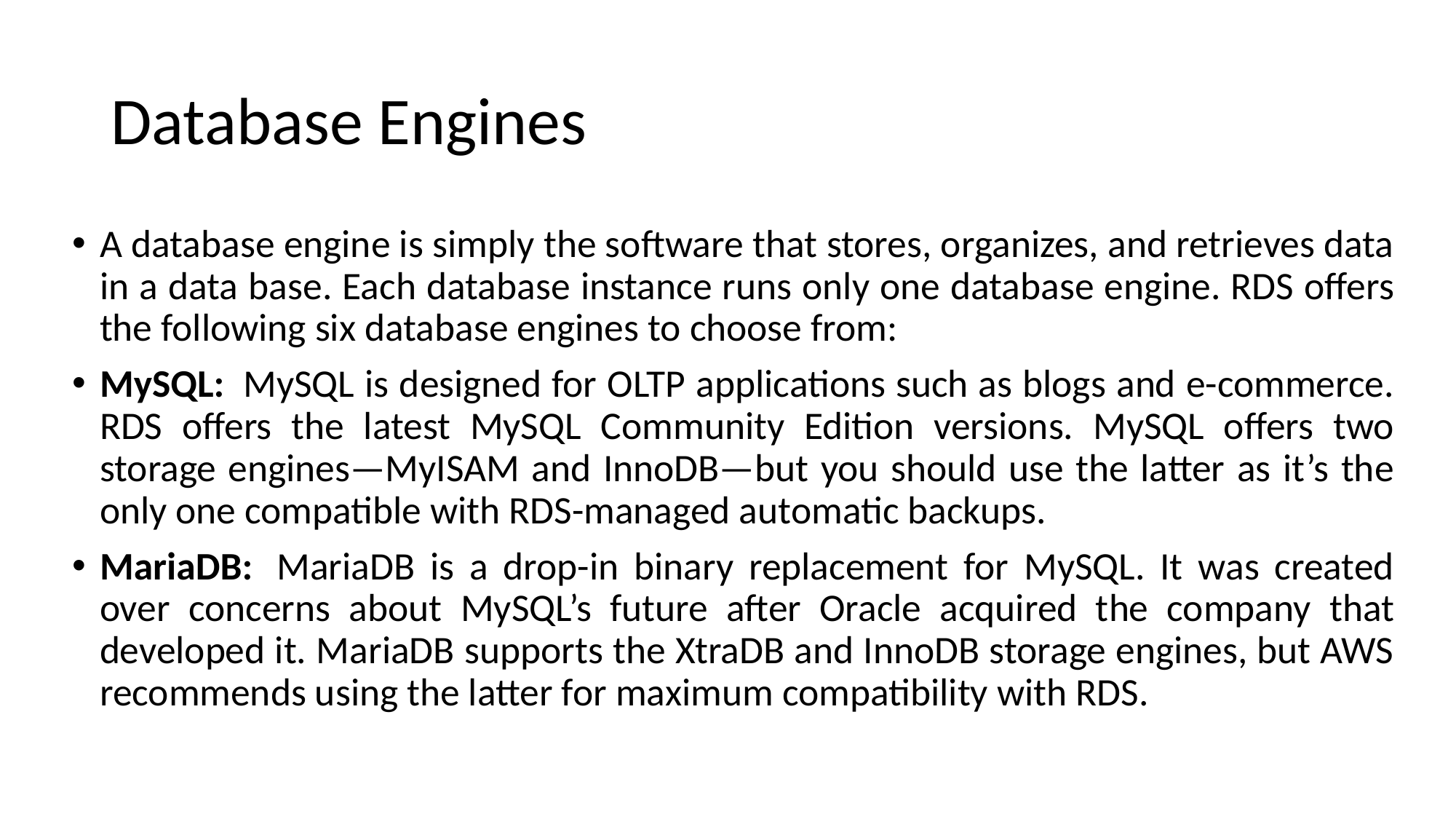

# Database Engines
A database engine is simply the software that stores, organizes, and retrieves data in a data base. Each database instance runs only one database engine. RDS offers the following six database engines to choose from:
MySQL:  MySQL is designed for OLTP applications such as blogs and e-commerce. RDS offers the latest MySQL Community Edition versions. MySQL offers two storage engines—MyISAM and InnoDB—but you should use the latter as it’s the only one compatible with RDS-managed automatic backups.
MariaDB:  MariaDB is a drop-in binary replacement for MySQL. It was created over concerns about MySQL’s future after Oracle acquired the company that developed it. MariaDB supports the XtraDB and InnoDB storage engines, but AWS recommends using the latter for maximum compatibility with RDS.